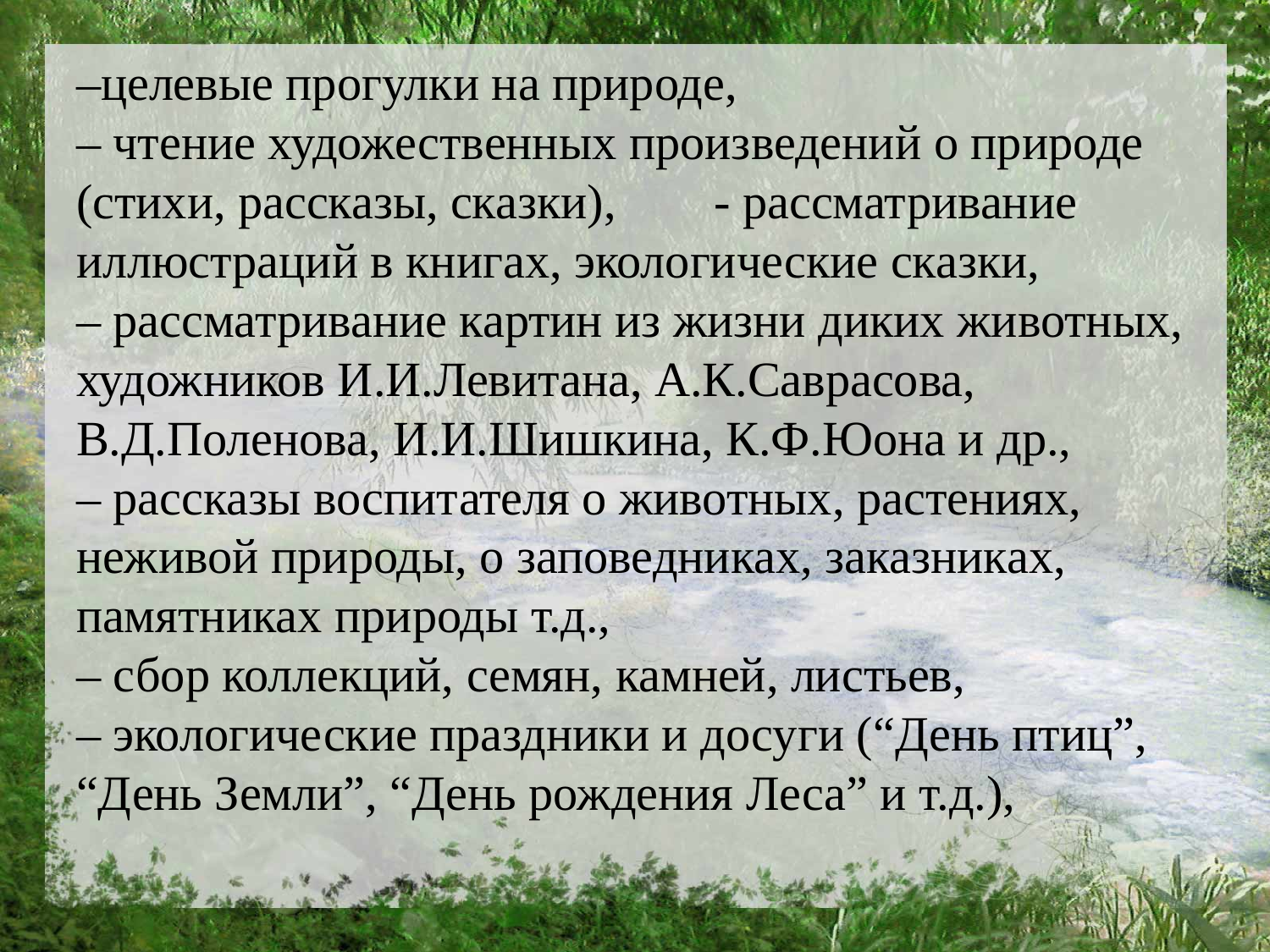

# –целевые прогулки на природе, – чтение художественных произведений о природе (стихи, рассказы, сказки),        - рассматривание иллюстраций в книгах, экологические сказки, – рассматривание картин из жизни диких животных, художников И.И.Левитана, А.К.Саврасова, В.Д.Поленова, И.И.Шишкина, К.Ф.Юона и др., – рассказы воспитателя о животных, растениях, неживой природы, о заповедниках, заказниках, памятниках природы т.д., – сбор коллекций, семян, камней, листьев, – экологические праздники и досуги (“День птиц”, “День Земли”, “День рождения Леса” и т.д.),